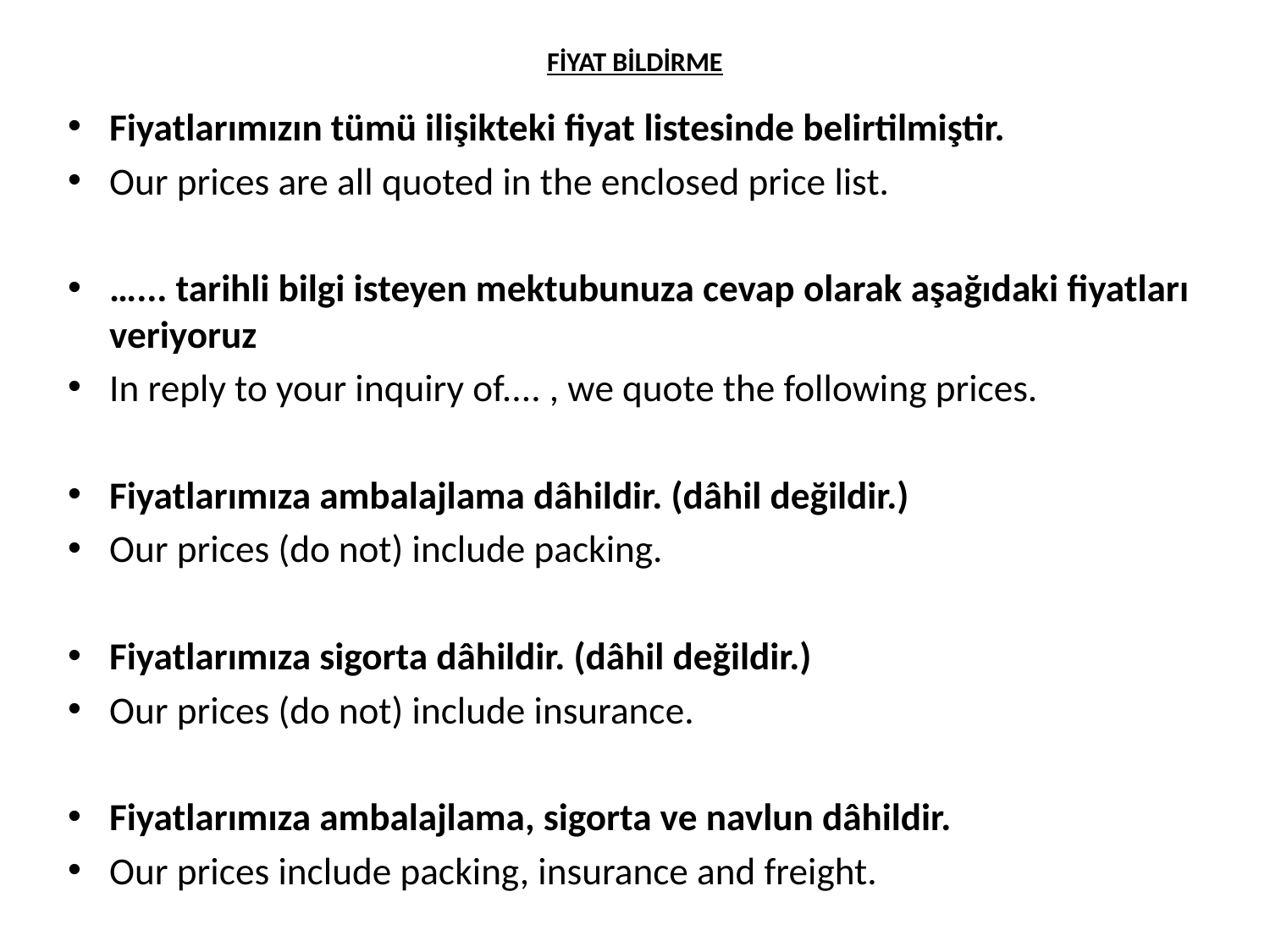

# FİYAT BİLDİRME
Fiyatlarımızın tümü ilişikteki fiyat listesinde belirtilmiştir.
Our prices are all quoted in the enclosed price list.

…... tarihli bilgi isteyen mektubunuza cevap olarak aşağıdaki fiyatları veriyoruz
In reply to your inquiry of.... , we quote the following prices.

Fiyatlarımıza ambalajlama dâhildir. (dâhil değildir.)
Our prices (do not) include packing.

Fiyatlarımıza sigorta dâhildir. (dâhil değildir.)
Our prices (do not) include insurance.

Fiyatlarımıza ambalajlama, sigorta ve navlun dâhildir.
Our prices include packing, insurance and freight.